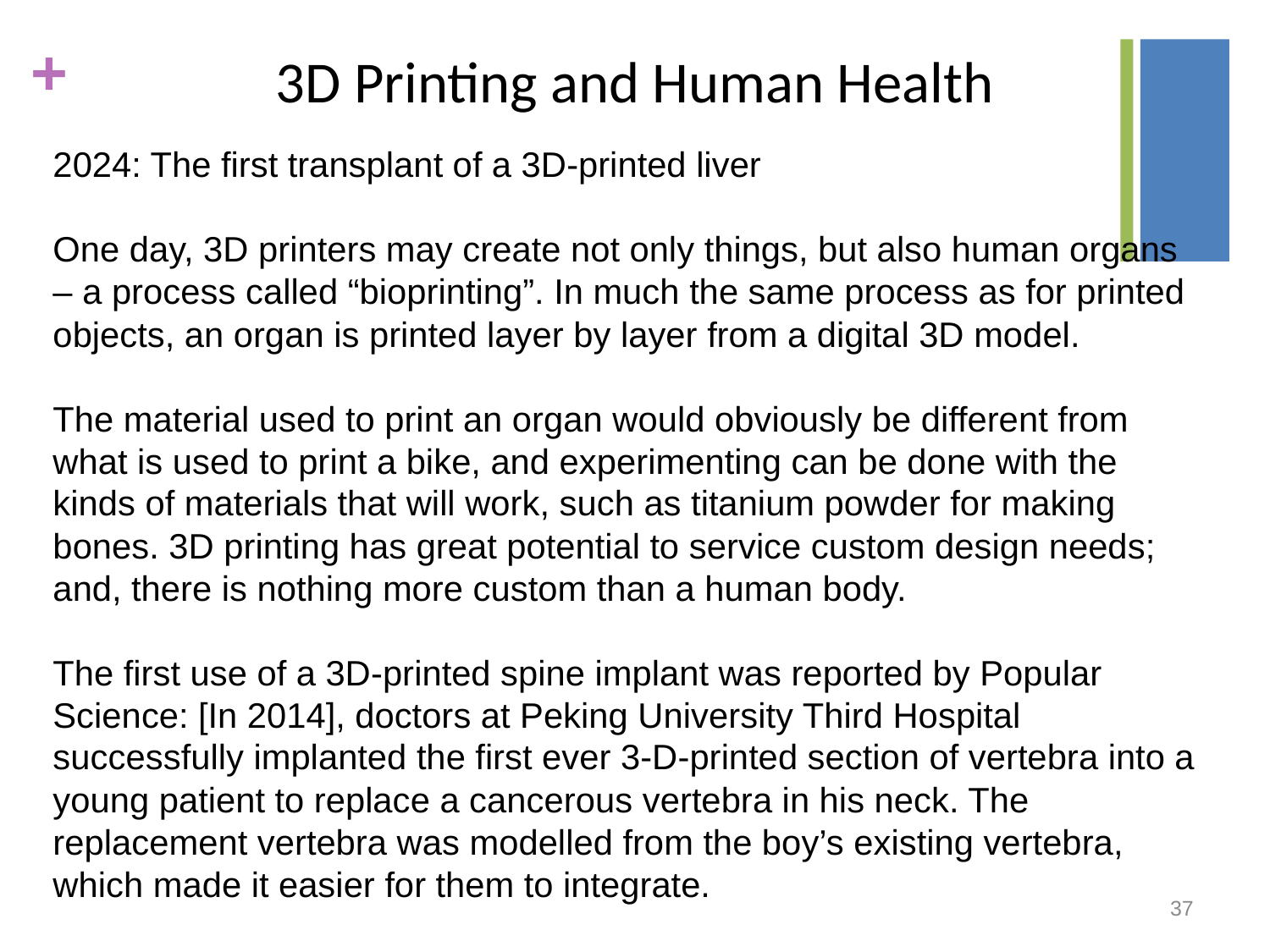

# 3D Printing and Human Health
2024: The first transplant of a 3D-printed liver

One day, 3D printers may create not only things, but also human organs – a process called “bioprinting”. In much the same process as for printed objects, an organ is printed layer by layer from a digital 3D model.

The material used to print an organ would obviously be different from what is used to print a bike, and experimenting can be done with the kinds of materials that will work, such as titanium powder for making bones. 3D printing has great potential to service custom design needs; and, there is nothing more custom than a human body.

The first use of a 3D-printed spine implant was reported by Popular Science: [In 2014], doctors at Peking University Third Hospital successfully implanted the first ever 3-D-printed section of vertebra into a young patient to replace a cancerous vertebra in his neck. The replacement vertebra was modelled from the boy’s existing vertebra, which made it easier for them to integrate.
37